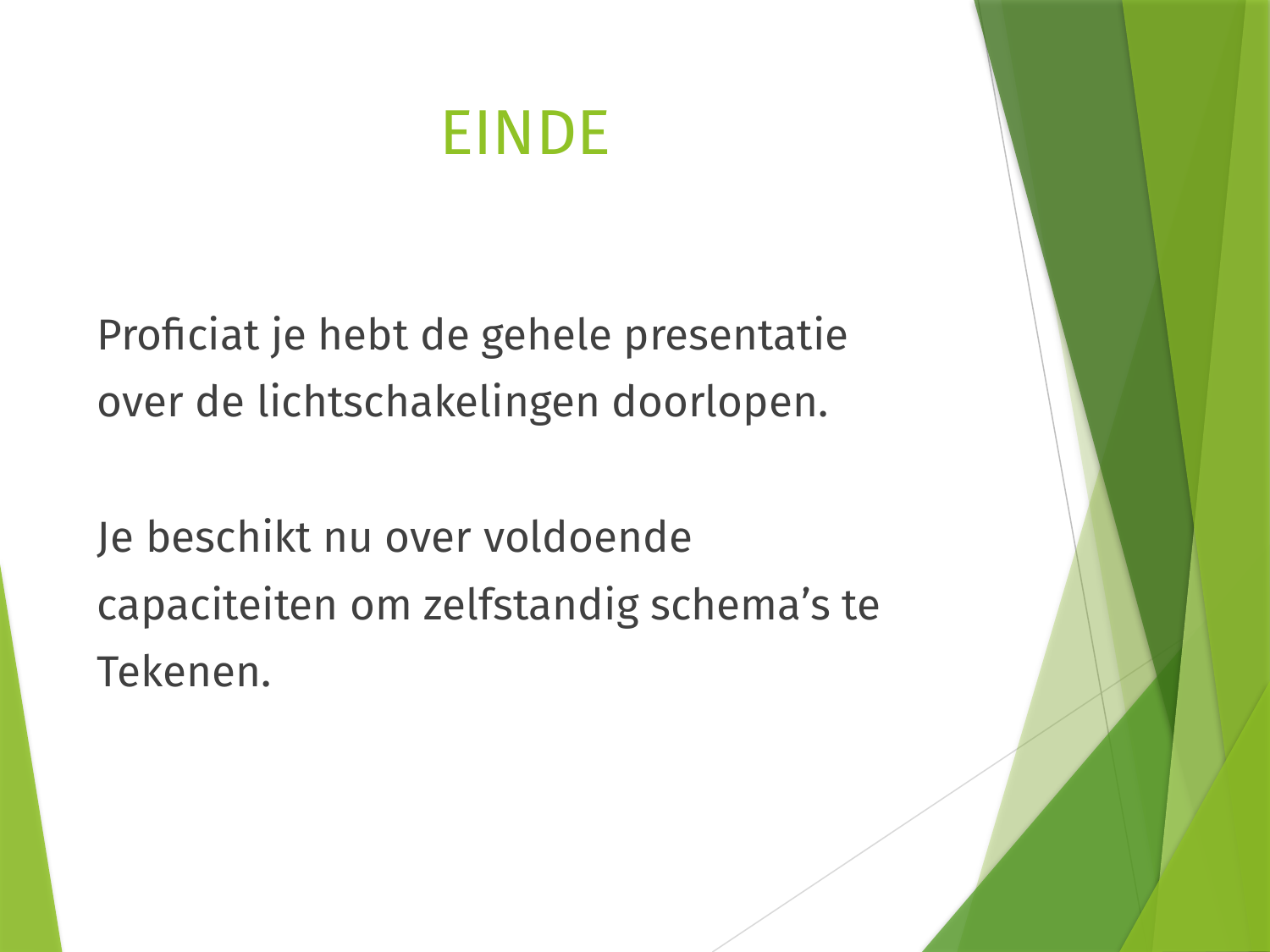

# EINDE
Proficiat je hebt de gehele presentatie
over de lichtschakelingen doorlopen.

Je beschikt nu over voldoende
capaciteiten om zelfstandig schema’s te
Tekenen.